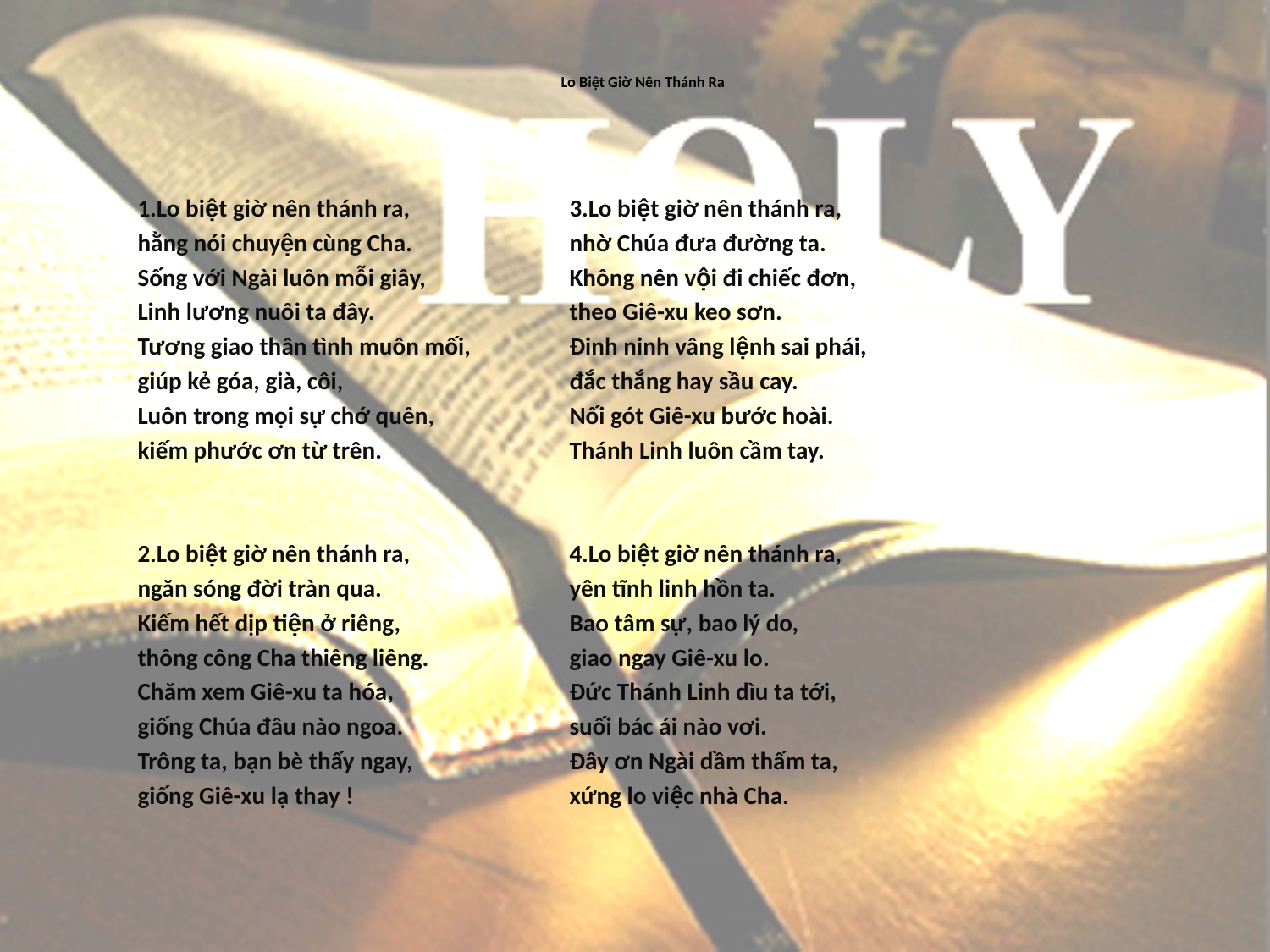

# Lo Biệt Giờ Nên Thánh Ra
1.Lo biệt giờ nên thánh ra,
hằng nói chuyện cùng Cha.
Sống với Ngài luôn mỗi giây,
Linh lương nuôi ta đây.
Tương giao thân tình muôn mối,
giúp kẻ góa, già, côi,
Luôn trong mọi sự chớ quên,
kiếm phước ơn từ trên.

2.Lo biệt giờ nên thánh ra,
ngăn sóng đời tràn qua.
Kiếm hết dịp tiện ở riêng,
thông công Cha thiêng liêng.
Chăm xem Giê-xu ta hóa,
giống Chúa đâu nào ngoa.
Trông ta, bạn bè thấy ngay,
giống Giê-xu lạ thay !

3.Lo biệt giờ nên thánh ra,
nhờ Chúa đưa đường ta.
Không nên vội đi chiếc đơn,
theo Giê-xu keo sơn.
Đinh ninh vâng lệnh sai phái,
đắc thắng hay sầu cay.
Nối gót Giê-xu bước hoài.
Thánh Linh luôn cầm tay.

4.Lo biệt giờ nên thánh ra,
yên tĩnh linh hồn ta.
Bao tâm sự, bao lý do,
giao ngay Giê-xu lo.
Đức Thánh Linh dìu ta tới,
suối bác ái nào vơi.
Đây ơn Ngài dầm thấm ta,
xứng lo việc nhà Cha.